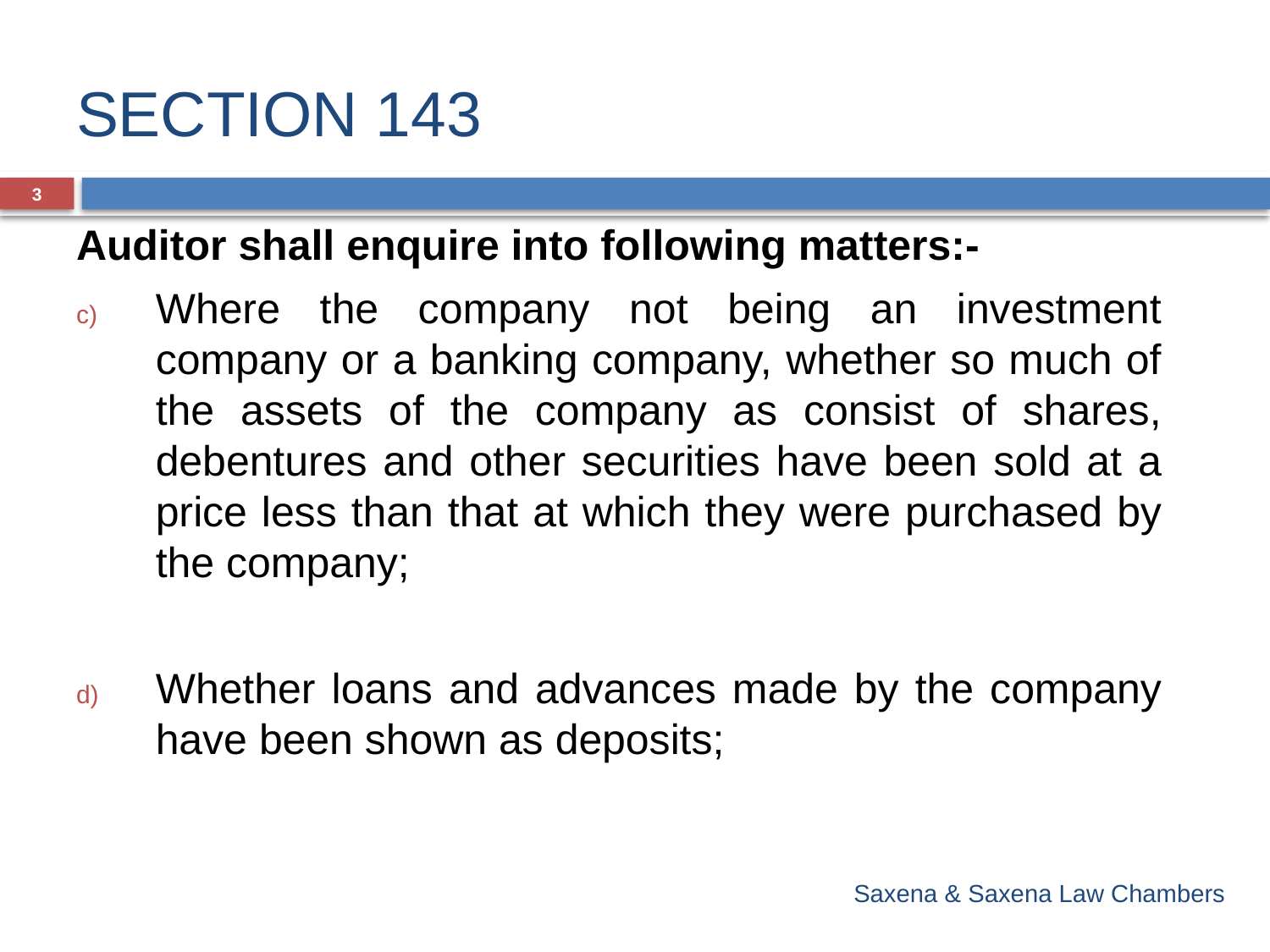

# SECTION 143
3
Auditor shall enquire into following matters:-
Where the company not being an investment company or a banking company, whether so much of the assets of the company as consist of shares, debentures and other securities have been sold at a price less than that at which they were purchased by the company;

Whether loans and advances made by the company have been shown as deposits;

Saxena & Saxena Law Chambers